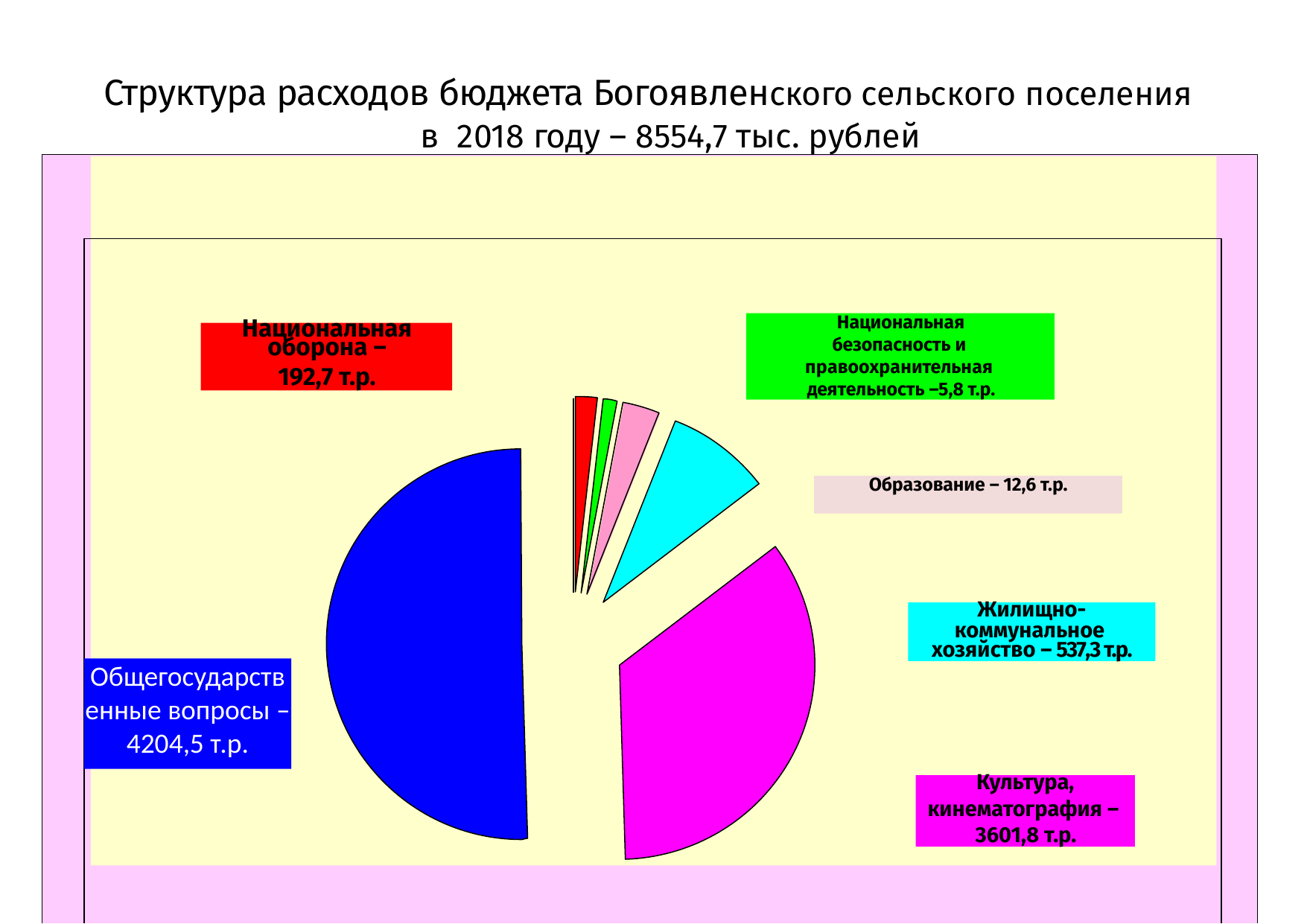

# Структура расходов бюджета Богоявленского сельского поселения в  2018 году – 8554,7 тыс. рублей

0

Национальная
безопасность и  правоохранительная  деятельность –5,8 т.р.
Национальная оборона –
192,7 т.р.

Образование – 12,6 т.р.

Жилищно-
коммунальное  хозяйство – 537,3 т.р.

Общегосударственные вопросы – 4204,5 т.р.
Культура,
кинематография –  3601,8 т.р.